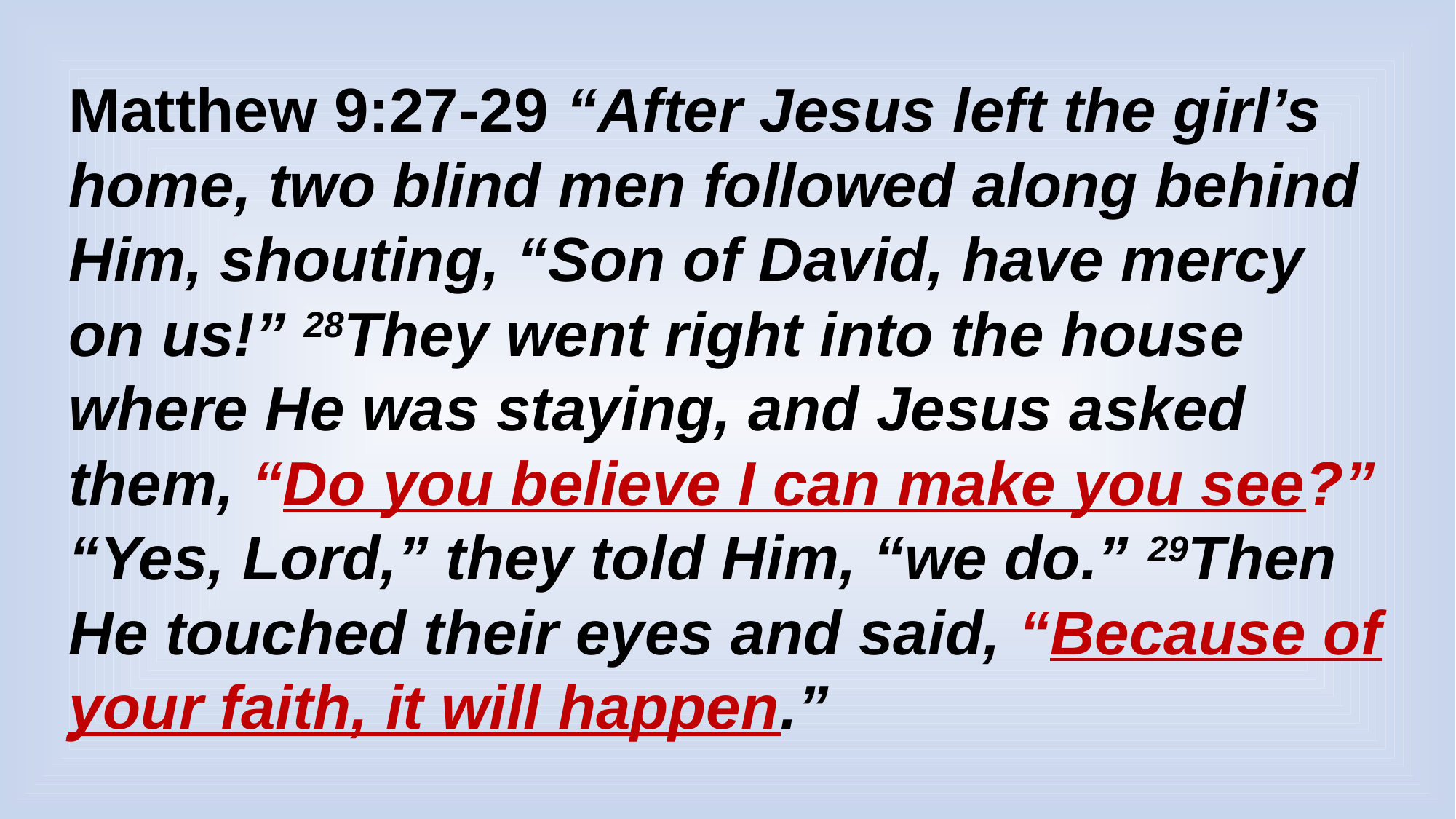

Matthew 9:27-29 “After Jesus left the girl’s home, two blind men followed along behind Him, shouting, “Son of David, have mercy on us!” 28They went right into the house where He was staying, and Jesus asked them, “Do you believe I can make you see?” “Yes, Lord,” they told Him, “we do.” 29Then He touched their eyes and said, “Because of your faith, it will happen.”